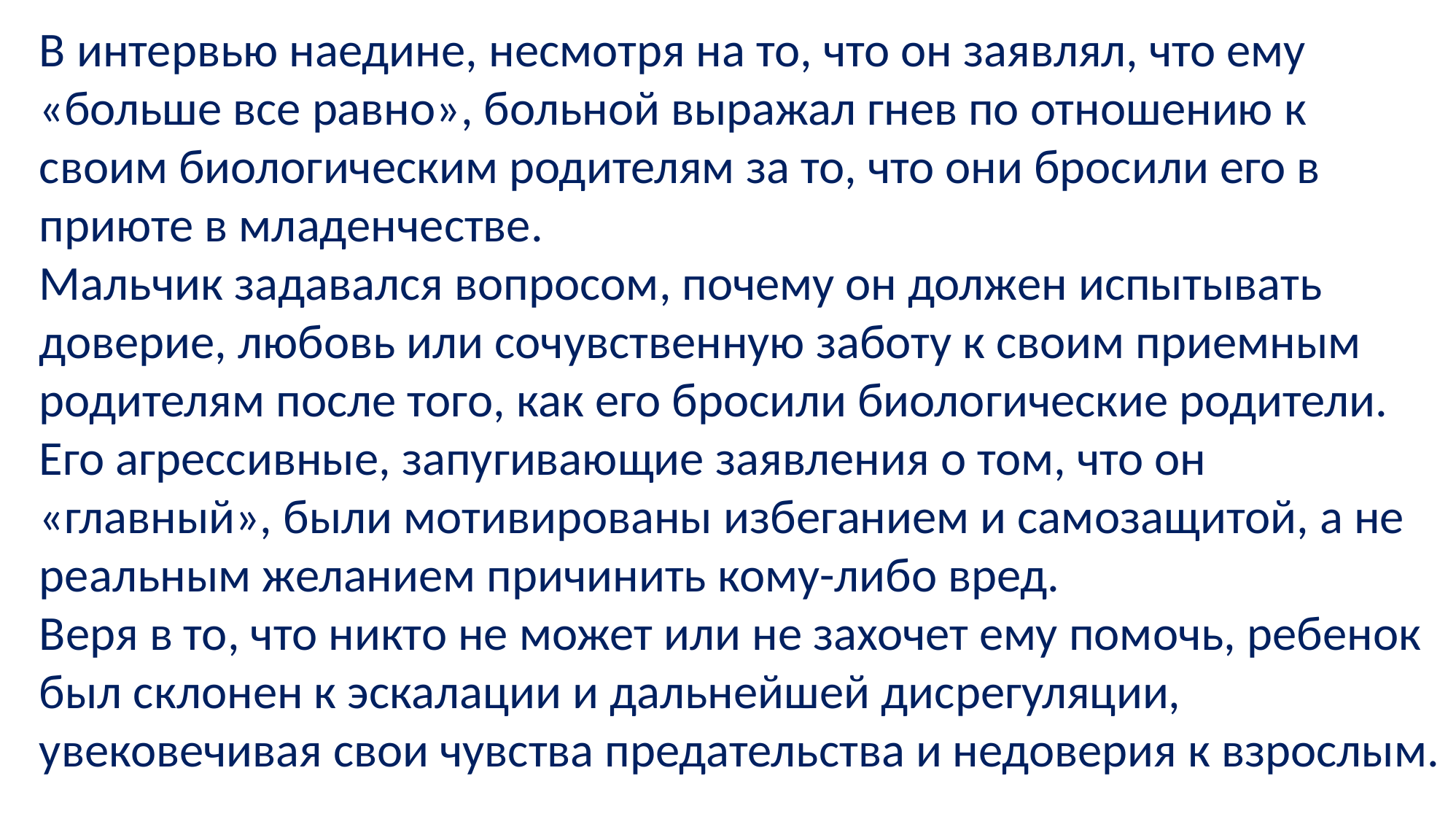

В интервью наедине, несмотря на то, что он заявлял, что ему «больше все равно», больной выражал гнев по отношению к своим биологическим родителям за то, что они бросили его в приюте в младенчестве.
Мальчик задавался вопросом, почему он должен испытывать доверие, любовь или сочувственную заботу к своим приемным родителям после того, как его бросили биологические родители.
Его агрессивные, запугивающие заявления о том, что он «главный», были мотивированы избеганием и самозащитой, а не реальным желанием причинить кому-либо вред.
Веря в то, что никто не может или не захочет ему помочь, ребенок был склонен к эскалации и дальнейшей дисрегуляции, увековечивая свои чувства предательства и недоверия к взрослым.